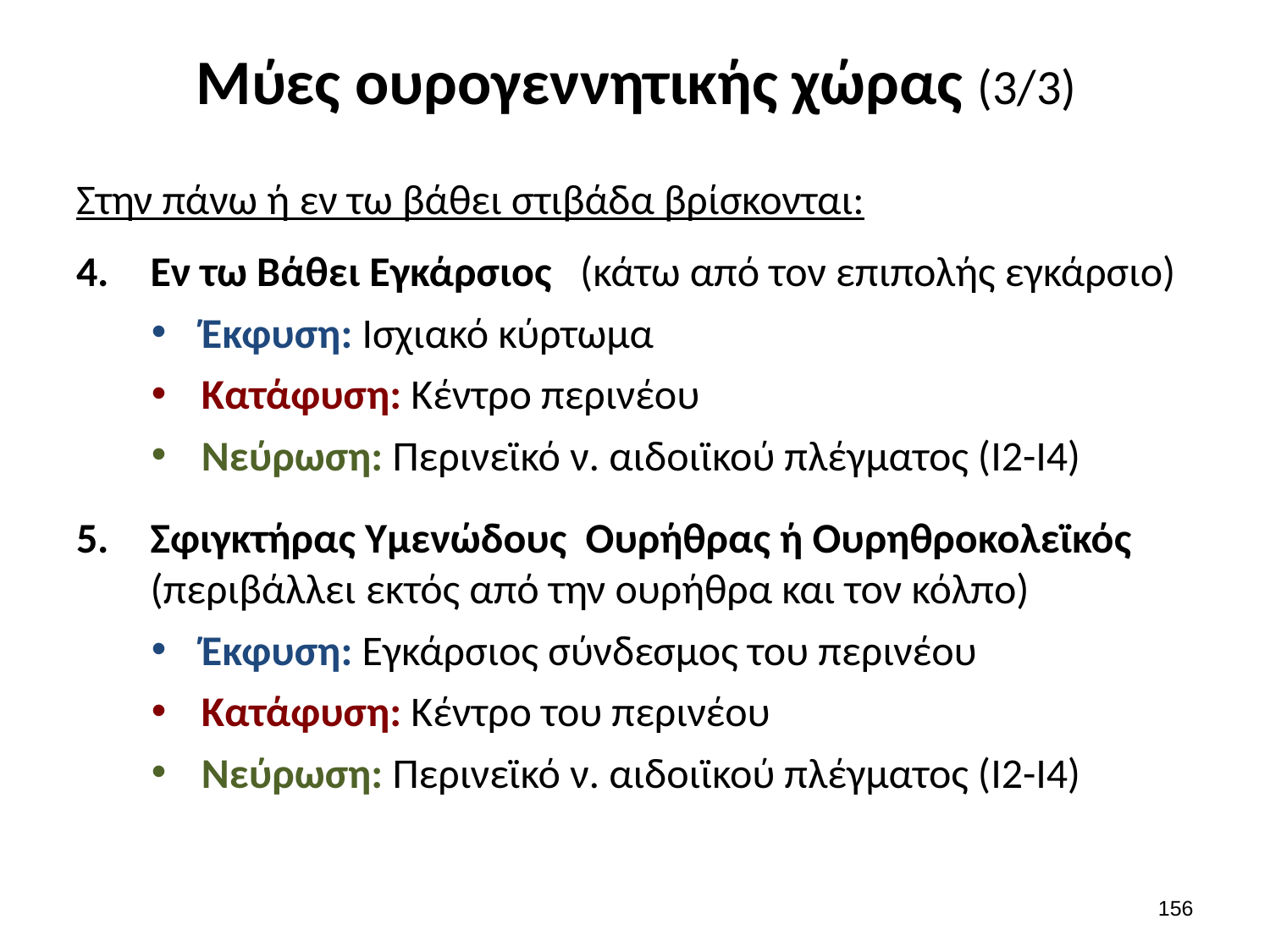

# Μύες ουρογεννητικής χώρας (3/3)
Στην πάνω ή εν τω βάθει στιβάδα βρίσκονται:
Εν τω Βάθει Εγκάρσιος   (κάτω από τον επιπολής εγκάρσιο)
Έκφυση: Ισχιακό κύρτωμα
Κατάφυση: Κέντρο περινέου
Νεύρωση: Περινεϊκό ν. αιδοιϊκού πλέγματος (Ι2-Ι4)
Σφιγκτήρας Υμενώδους  Ουρήθρας ή Ουρηθροκολεϊκός (περιβάλλει εκτός από την ουρήθρα και τον κόλπο)
Έκφυση: Εγκάρσιος σύνδεσμος του περινέου
Κατάφυση: Κέντρο του περινέου
Νεύρωση: Περινεϊκό ν. αιδοιϊκού πλέγματος (Ι2-Ι4)

156